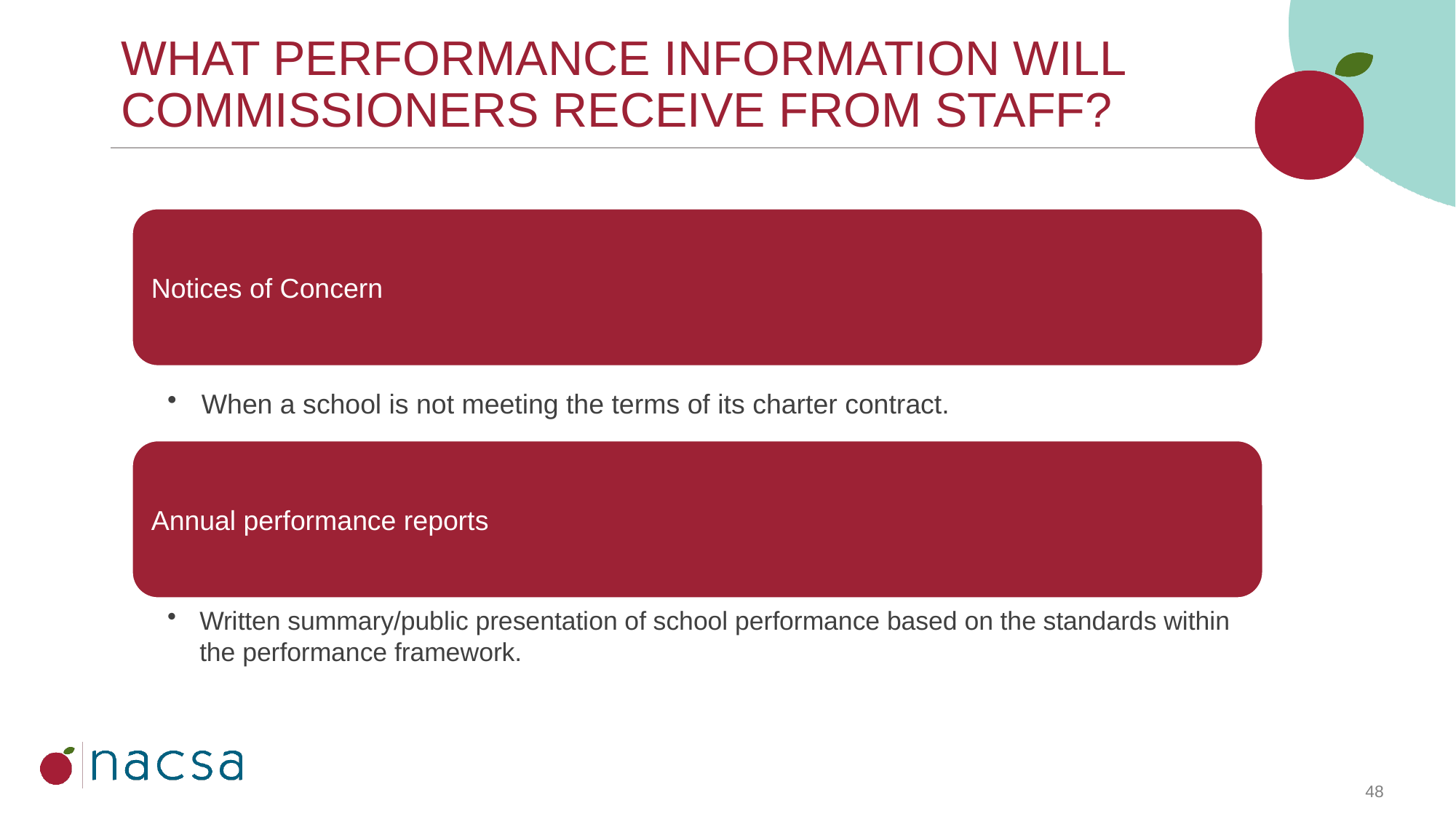

What performance information will commissioners receive from staff?
Notices of Concern
When a school is not meeting the terms of its charter contract.
Annual performance reports
Written summary/public presentation of school performance based on the standards within the performance framework.